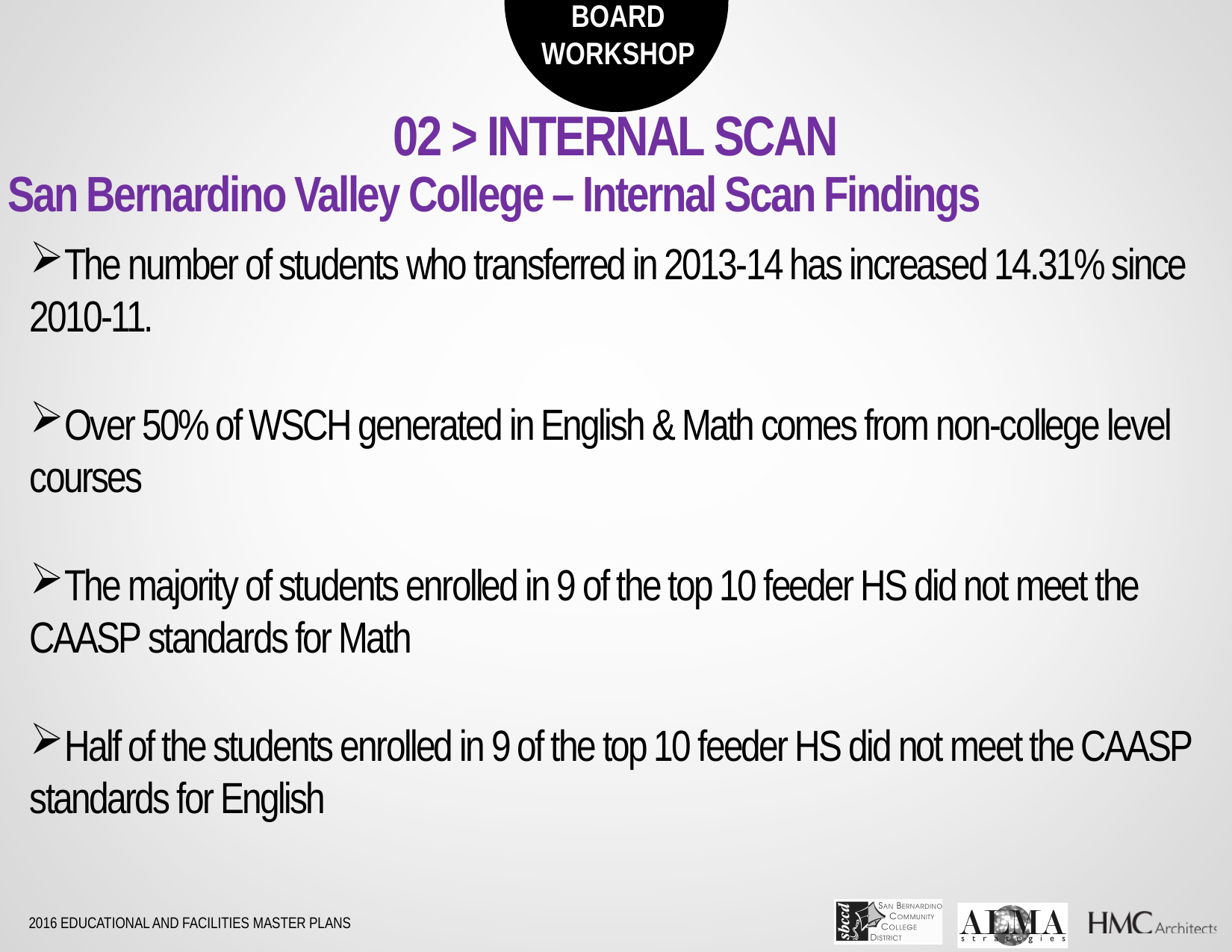

02 > INTERNAL SCAN
San Bernardino Valley College – Internal Scan Findings
The number of students who transferred in 2013-14 has increased 14.31% since 2010-11.

Over 50% of WSCH generated in English & Math comes from non-college level courses

The majority of students enrolled in 9 of the top 10 feeder HS did not meet the CAASP standards for Math

Half of the students enrolled in 9 of the top 10 feeder HS did not meet the CAASP standards for English